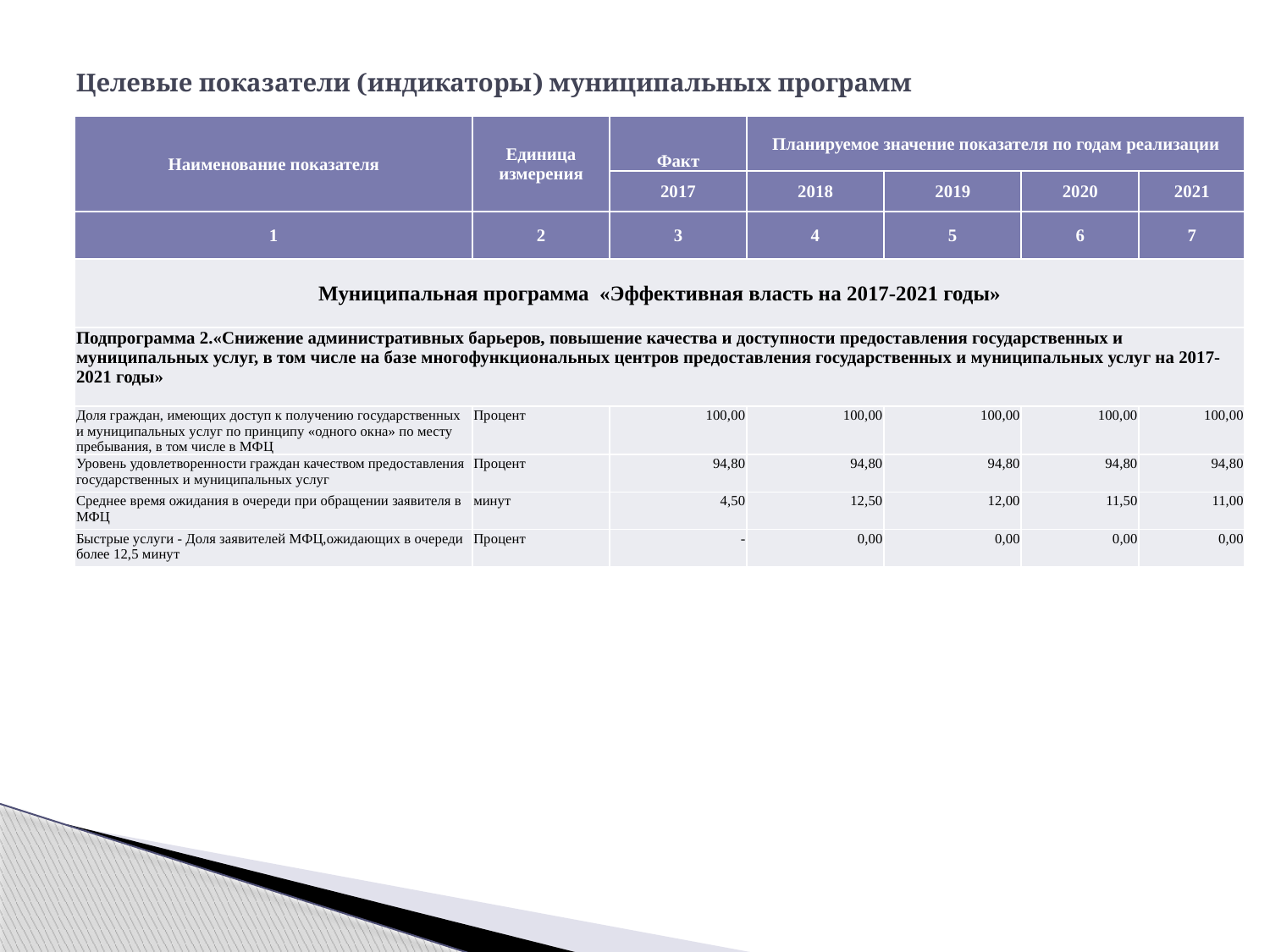

# Целевые показатели (индикаторы) муниципальных программ
| Наименование показателя | Единица измерения | Факт | Планируемое значение показателя по годам реализации |  |  |  |
| --- | --- | --- | --- | --- | --- | --- |
|  |  | 2017 | 2018 | 2019 | 2020 | 2021 |
| 1 | 2 | 3 | 4 | 5 | 6 | 7 |
| Муниципальная программа «Эффективная власть на 2017-2021 годы» |  |  |  |  |  |  |
| Подпрограмма 2.«Снижение административных барьеров, повышение качества и доступности предоставления государственных и муниципальных услуг, в том числе на базе многофункциональных центров предоставления государственных и муниципальных услуг на 2017-2021 годы» |  |  |  |  |  |  |
| Доля граждан, имеющих доступ к получению государственных и муниципальных услуг по принципу «одного окна» по месту пребывания, в том числе в МФЦ | Процент | 100,00 | 100,00 | 100,00 | 100,00 | 100,00 |
| Уровень удовлетворенности граждан качеством предоставления государственных и муниципальных услуг | Процент | 94,80 | 94,80 | 94,80 | 94,80 | 94,80 |
| Среднее время ожидания в очереди при обращении заявителя в МФЦ | минут | 4,50 | 12,50 | 12,00 | 11,50 | 11,00 |
| Быстрые услуги - Доля заявителей МФЦ,ожидающих в очереди более 12,5 минут | Процент | - | 0,00 | 0,00 | 0,00 | 0,00 |